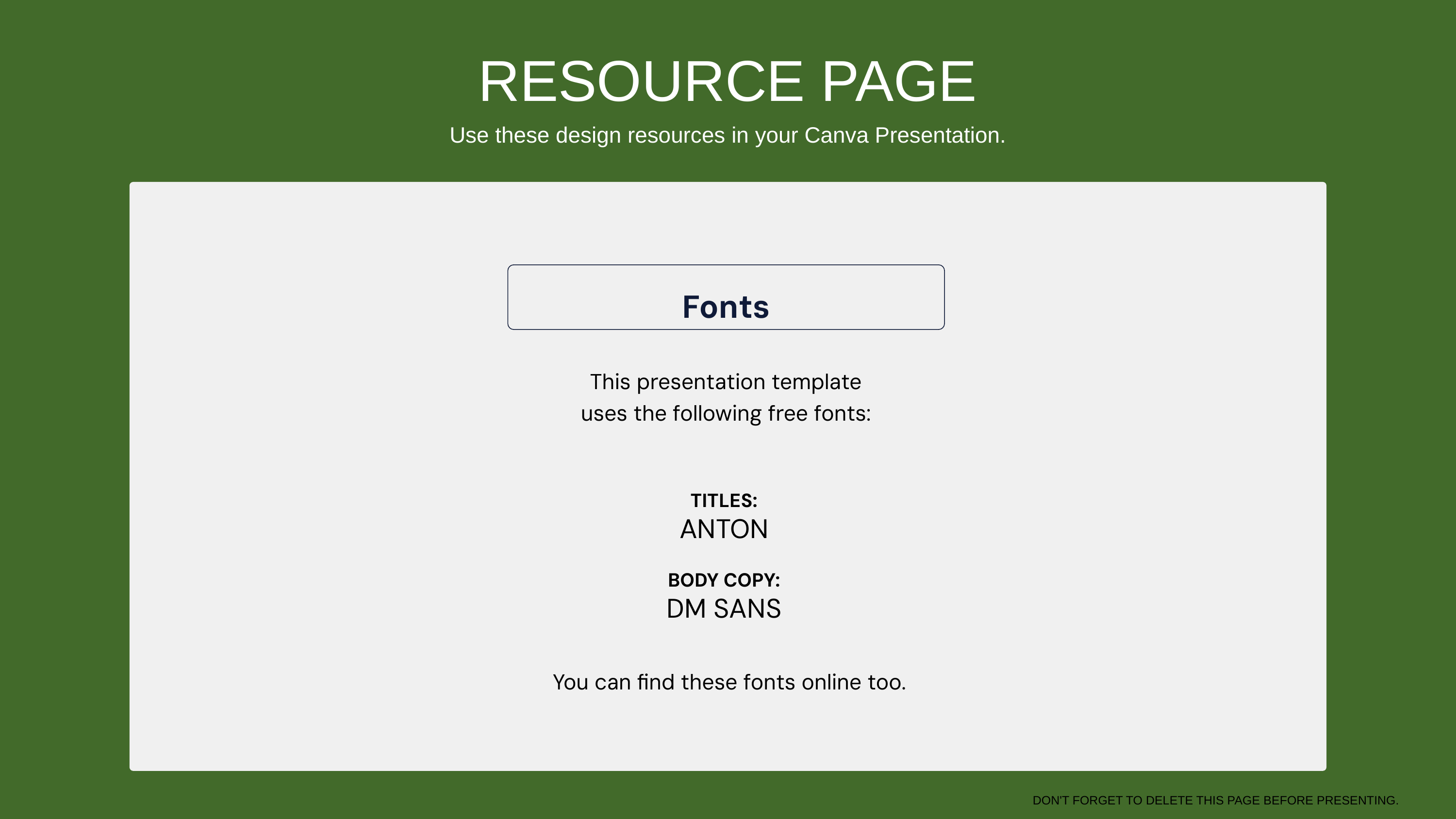

RESOURCE PAGE
Use these design resources in your Canva Presentation.

Fonts
This presentation template
uses the following free fonts:
TITLES:
ANTON

BODY COPY:
DM SANS
You can find these fonts online too.
DON'T FORGET TO DELETE THIS PAGE BEFORE PRESENTING.